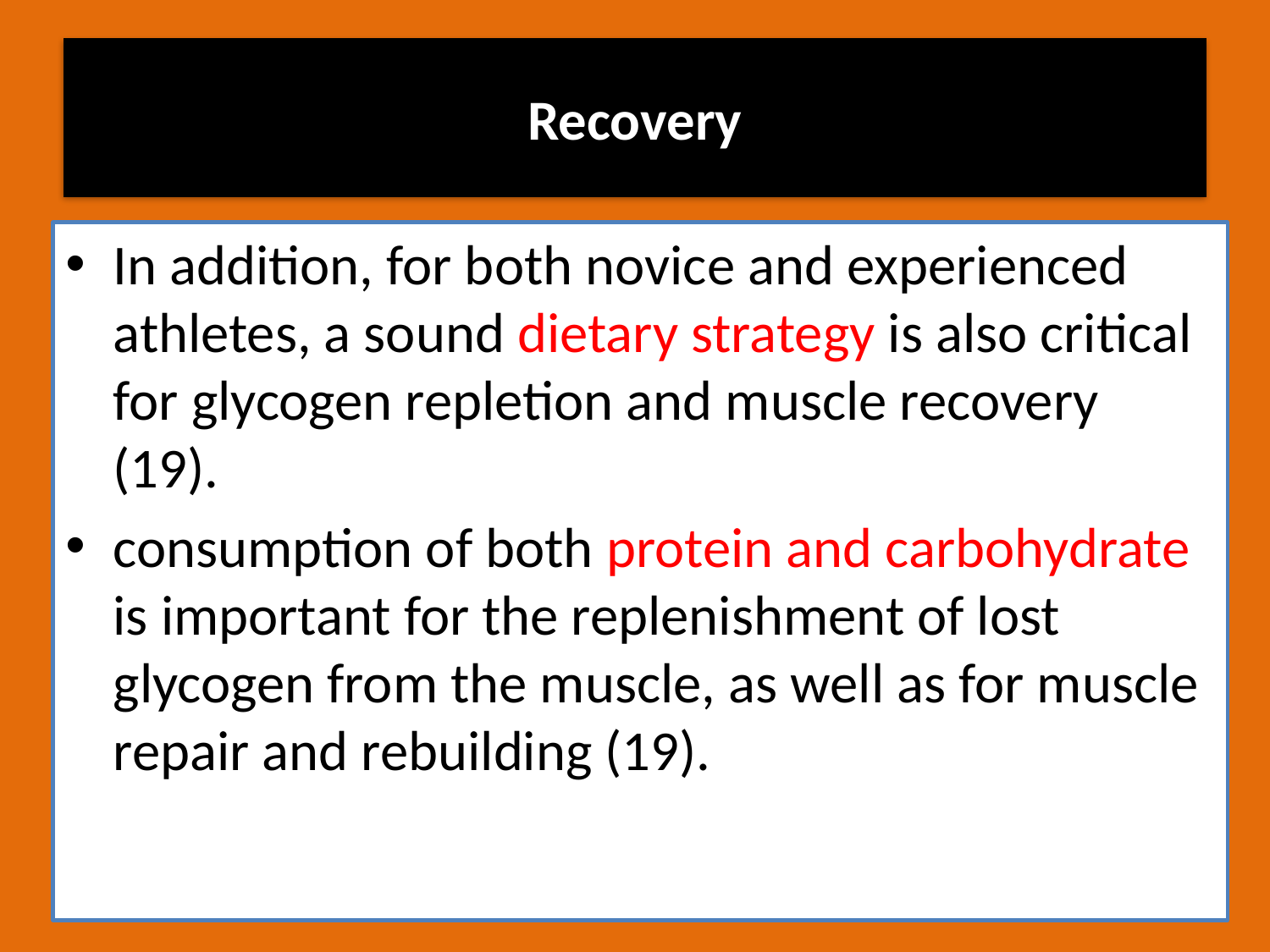

# Recovery
In addition, for both novice and experienced athletes, a sound dietary strategy is also critical for glycogen repletion and muscle recovery (19).
consumption of both protein and carbohydrate is important for the replenishment of lost glycogen from the muscle, as well as for muscle repair and rebuilding (19).